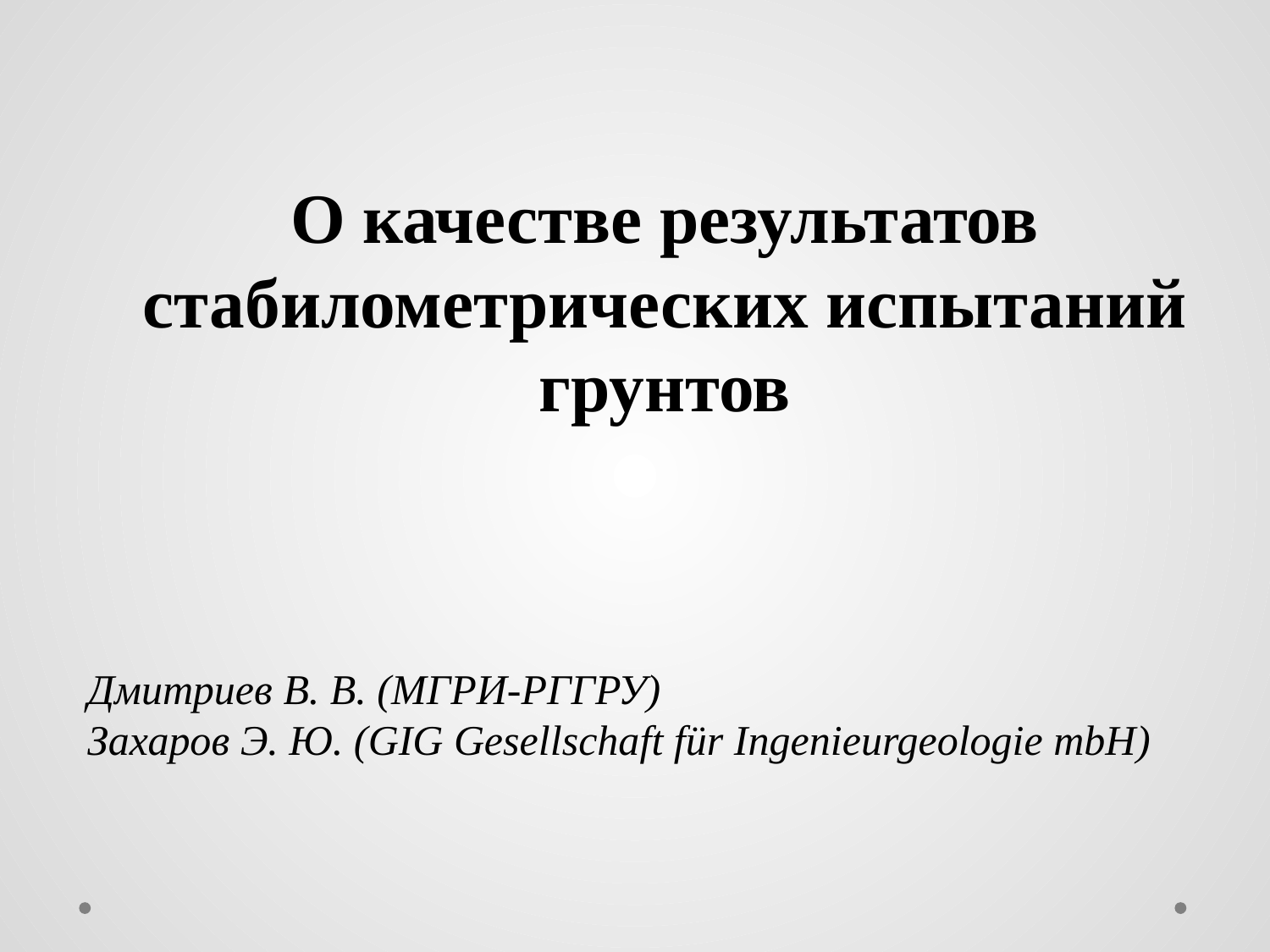

О качестве результатов стабилометрических испытаний грунтов
Дмитриев В. В. (МГРИ-РГГРУ)
Захаров Э. Ю. (GIG Gesellschaft für Ingenieurgeologie mbH)